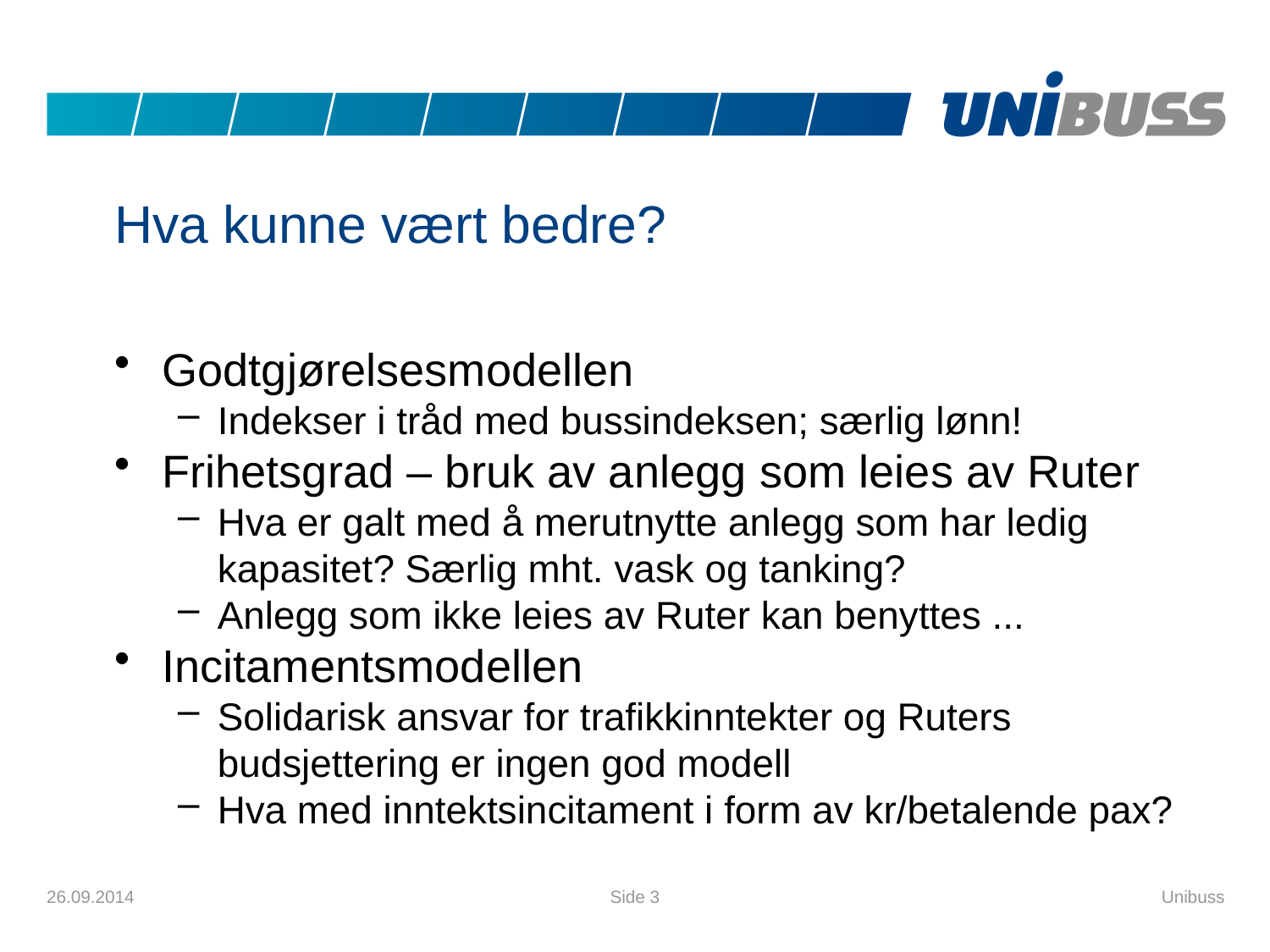

# Hva kunne vært bedre?
Godtgjørelsesmodellen
Indekser i tråd med bussindeksen; særlig lønn!
Frihetsgrad – bruk av anlegg som leies av Ruter
Hva er galt med å merutnytte anlegg som har ledig kapasitet? Særlig mht. vask og tanking?
Anlegg som ikke leies av Ruter kan benyttes ...
Incitamentsmodellen
Solidarisk ansvar for trafikkinntekter og Ruters budsjettering er ingen god modell
Hva med inntektsincitament i form av kr/betalende pax?

26.09.2014
Side 3
Unibuss